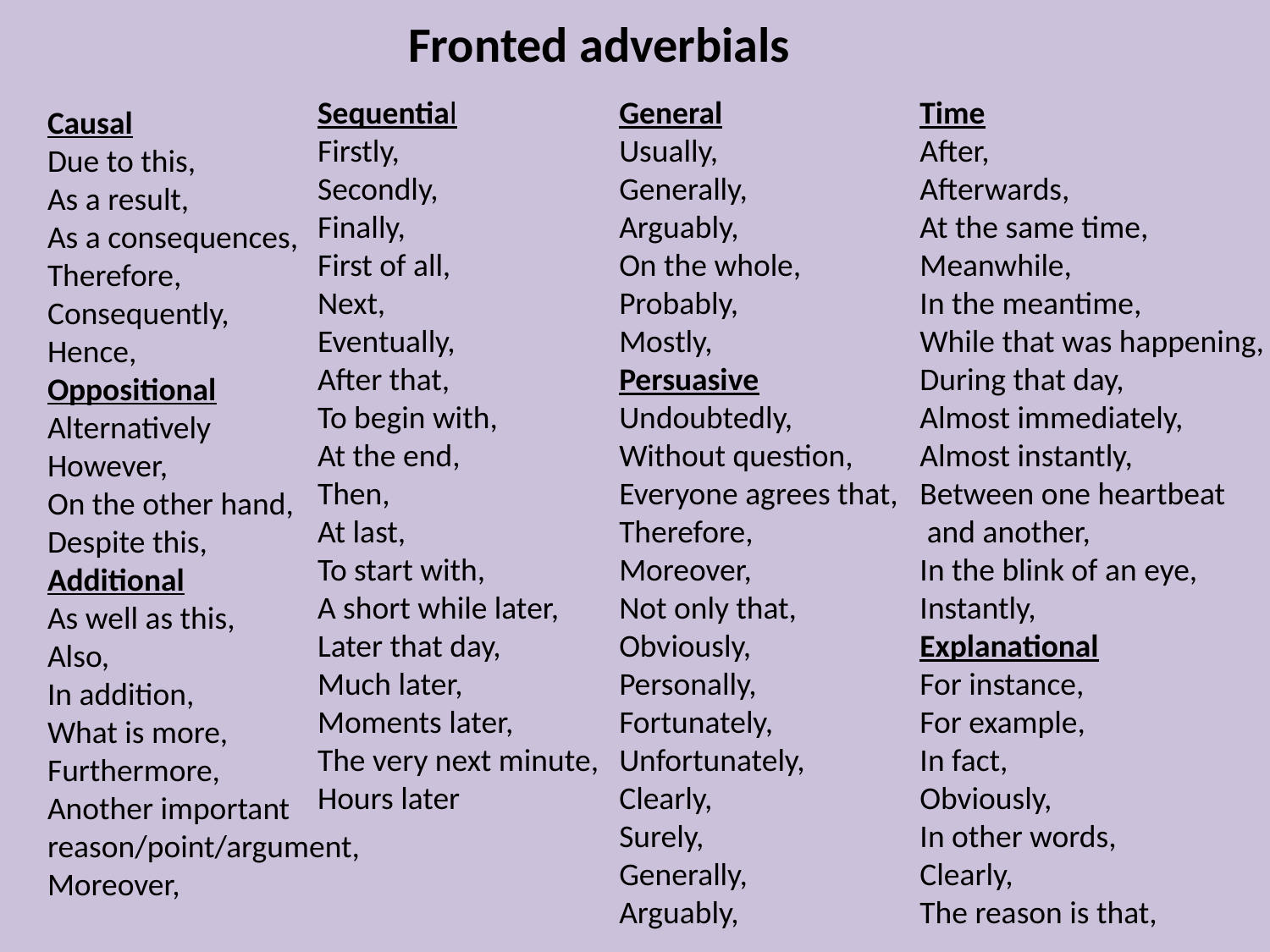

Fronted adverbials
Sequential
Firstly,
Secondly,
Finally,
First of all,
Next,
Eventually,
After that,
To begin with,
At the end,
Then,
At last,
To start with,
A short while later,
Later that day,
Much later,
Moments later,
The very next minute,
Hours later

General
Usually,
Generally,
Arguably,
On the whole,
Probably,
Mostly,
Persuasive
Undoubtedly,
Without question,
Everyone agrees that,
Therefore,
Moreover,
Not only that,
Obviously,
Personally,
Fortunately,
Unfortunately,
Clearly,
Surely,
Generally,
Arguably,

Time
After,
Afterwards,
At the same time,
Meanwhile,
In the meantime,
While that was happening,
During that day,
Almost immediately,
Almost instantly,
Between one heartbeat
 and another,
In the blink of an eye,
Instantly,
Explanational
For instance,
For example,
In fact,
Obviously,
In other words,
Clearly,
The reason is that,

Causal
Due to this,
As a result,
As a consequences,
Therefore,
Consequently,
Hence,
Oppositional
Alternatively
However,
On the other hand,
Despite this,
Additional
As well as this,
Also,
In addition,
What is more,
Furthermore,
Another important reason/point/argument,
Moreover,